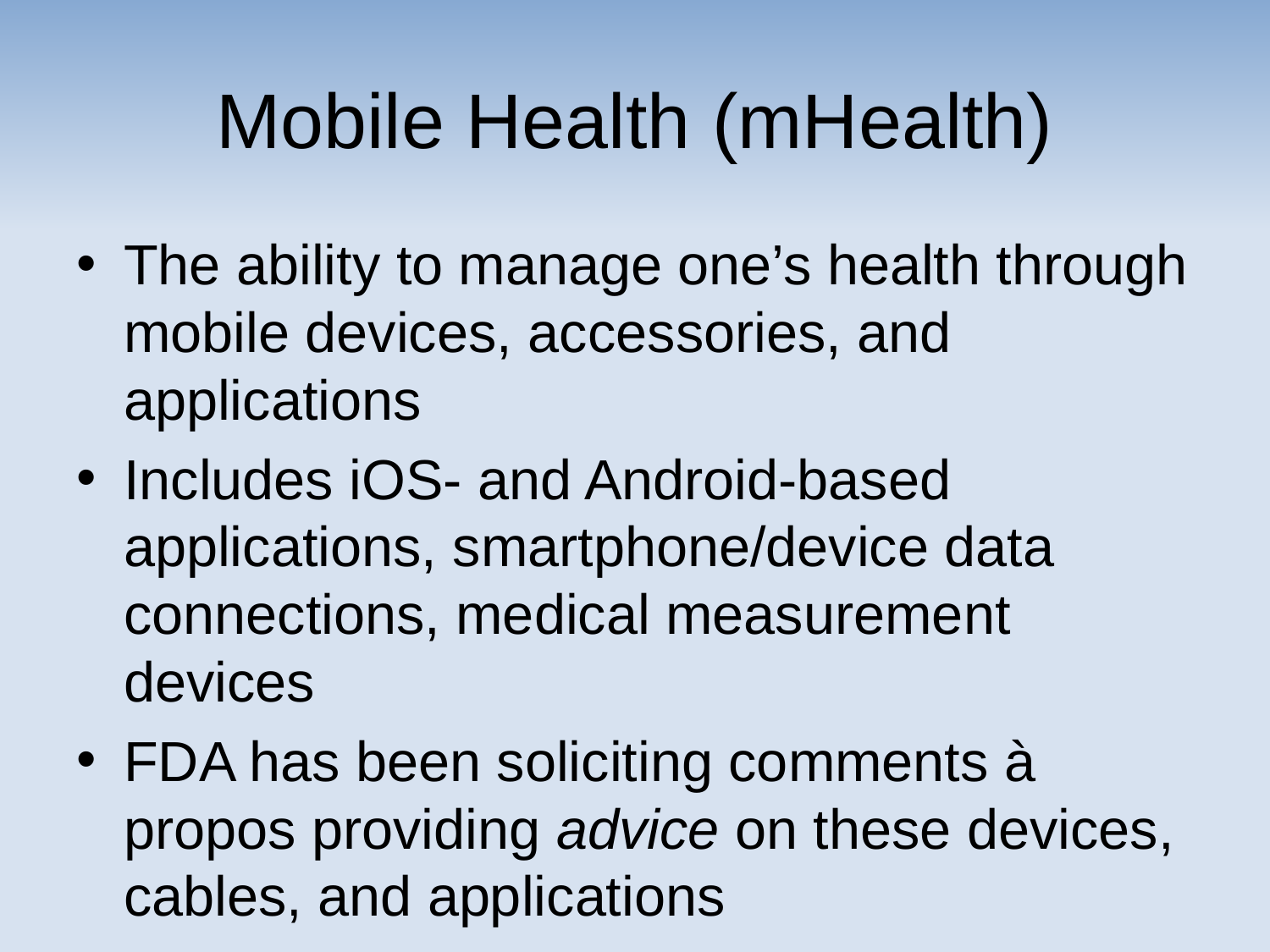

# Mobile Health (mHealth)
The ability to manage one’s health through mobile devices, accessories, and applications
Includes iOS- and Android-based applications, smartphone/device data connections, medical measurement devices
FDA has been soliciting comments à propos providing advice on these devices, cables, and applications